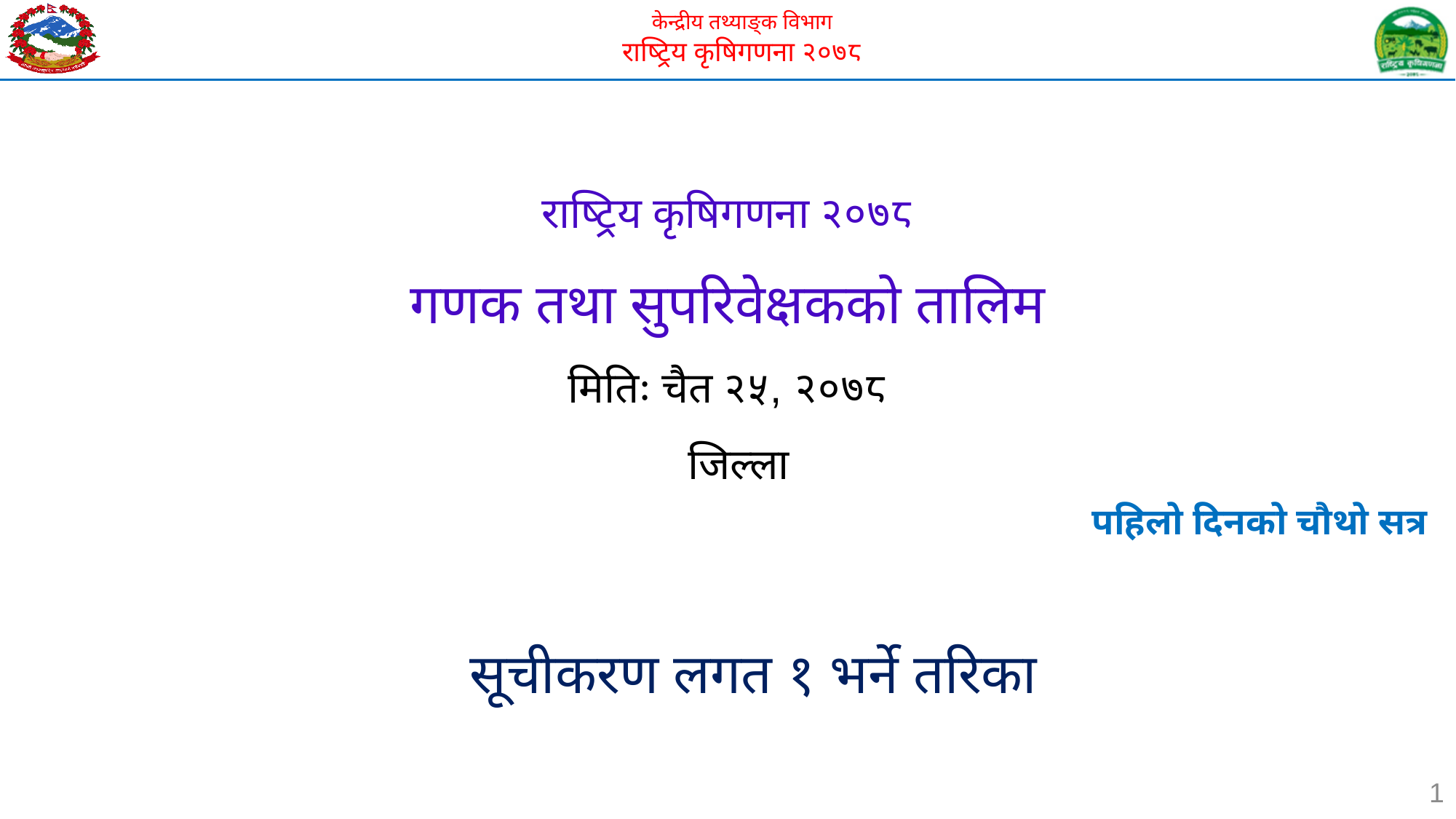

# राष्ट्रिय कृषिगणना २०७८ गणक तथा सुपरिवेक्षकको तालिम मितिः चैत २५, २०७८ ‍‍‍‍‍जिल्ला
पहिलो दिनको चौथो सत्र
सूचीकरण लगत १ भर्ने तरिका
1